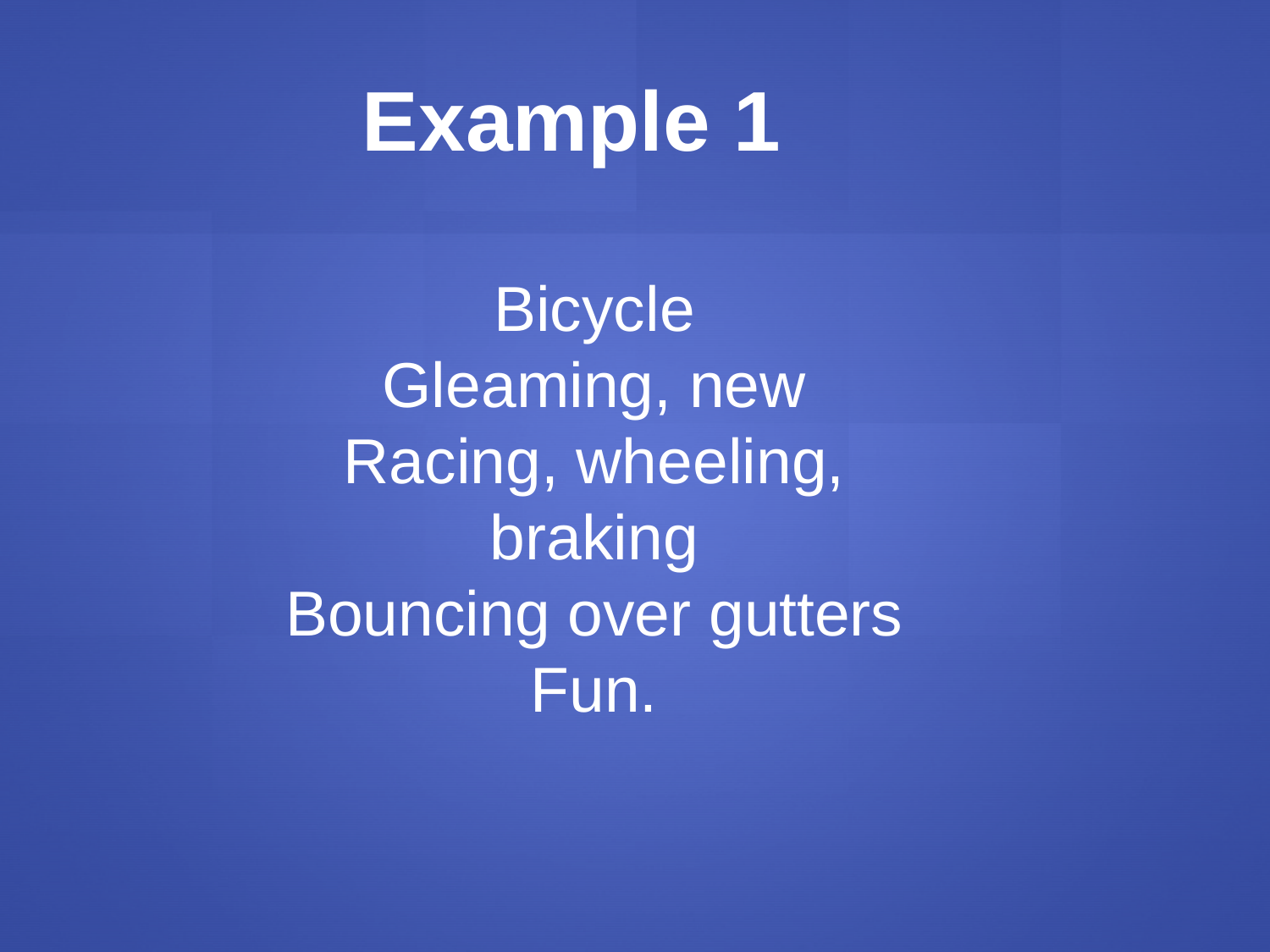

Example 1
Bicycle
Gleaming, new
Racing, wheeling, braking
Bouncing over gutters
Fun.